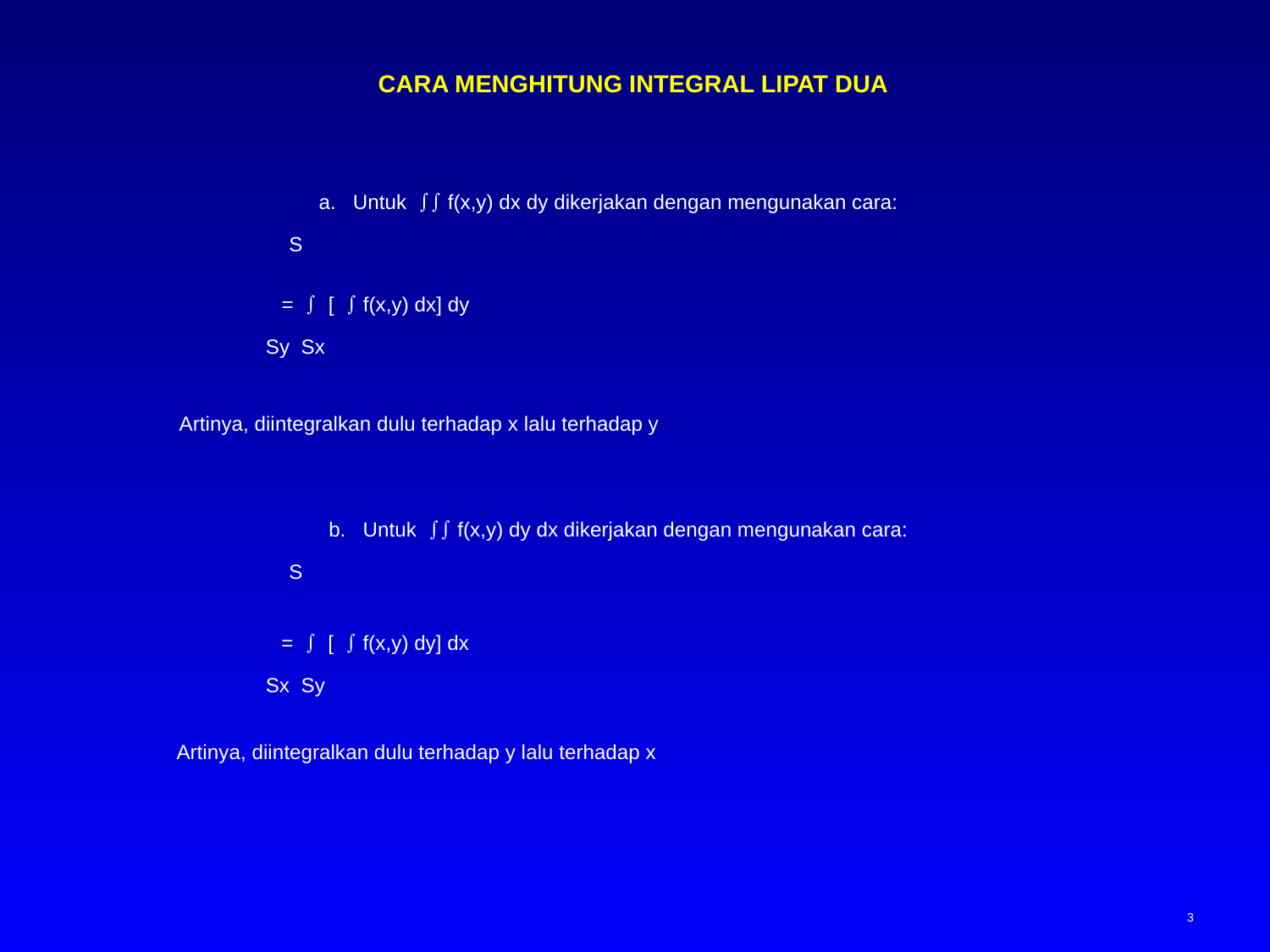

CARA MENGHITUNG INTEGRAL LIPAT DUA
a.   Untuk  ∫∫ f(x,y) dx dy dikerjakan dengan mengunakan cara:
S
=  ∫  [  ∫ f(x,y) dx] dy
Sy  Sx
Artinya, diintegralkan dulu terhadap x lalu terhadap y
b.   Untuk  ∫∫ f(x,y) dy dx dikerjakan dengan mengunakan cara:
S
=  ∫  [  ∫ f(x,y) dy] dx
Sx  Sy
Artinya, diintegralkan dulu terhadap y lalu terhadap x
3